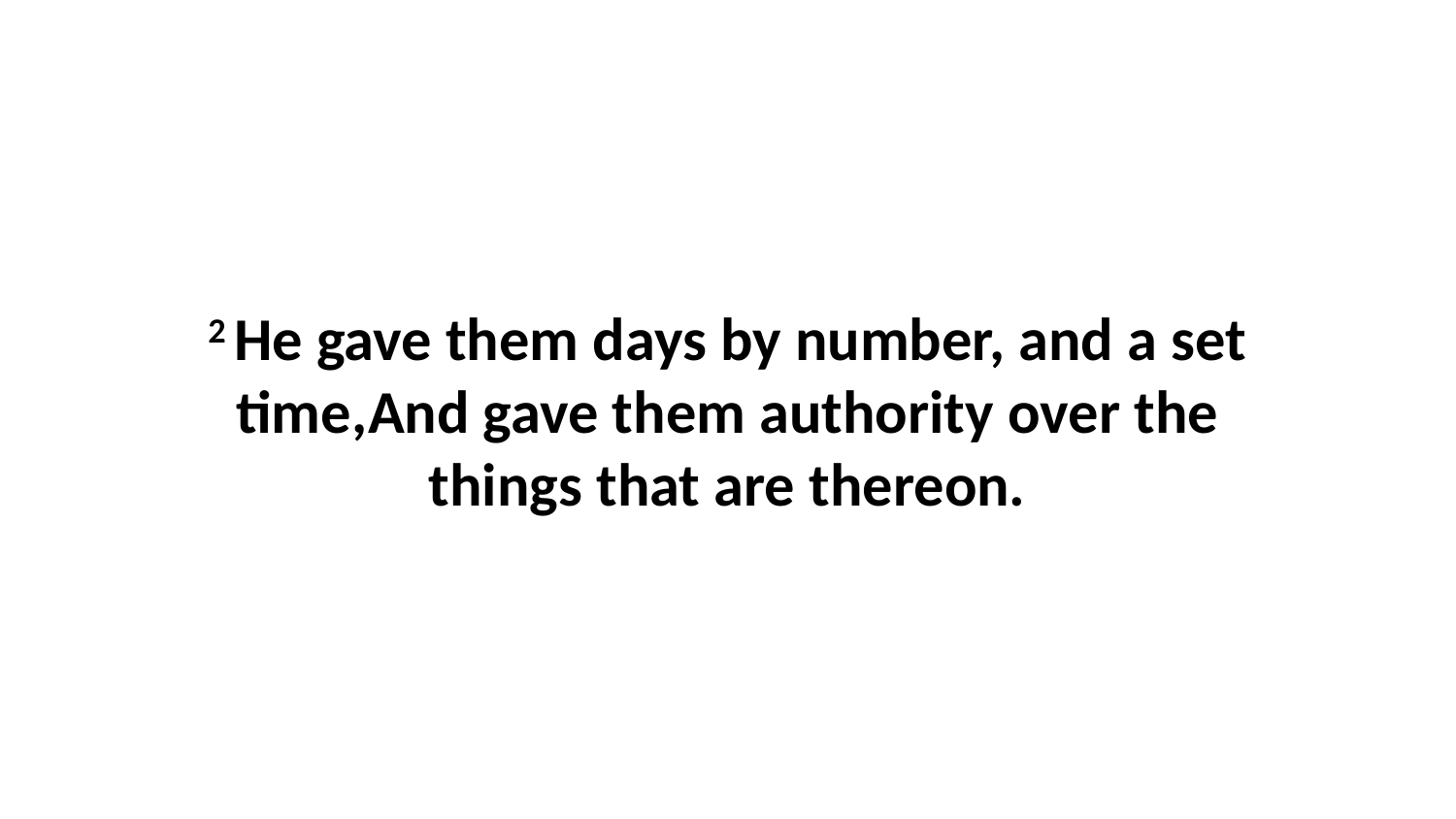

2 He gave them days by number, and a set time,And gave them authority over the things that are thereon.